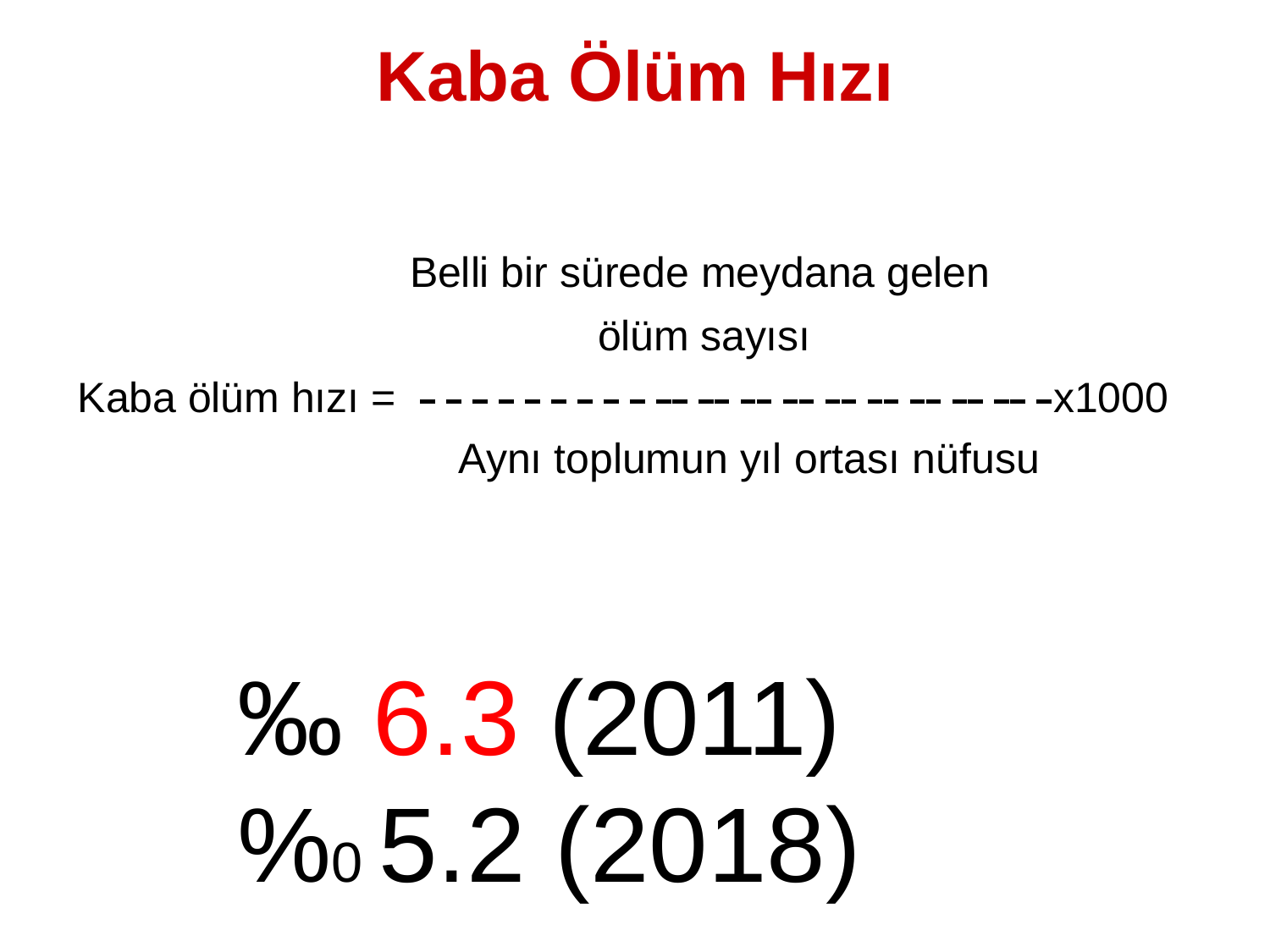

# Kaba Ölüm Hızı
Belli bir sürede meydana gelen  ölüm sayısı
Kaba ölüm hızı =
x1000

Aynı toplumun yıl ortası nüfusu
‰ 6.3 (2011)
%0 5.2 (2018)